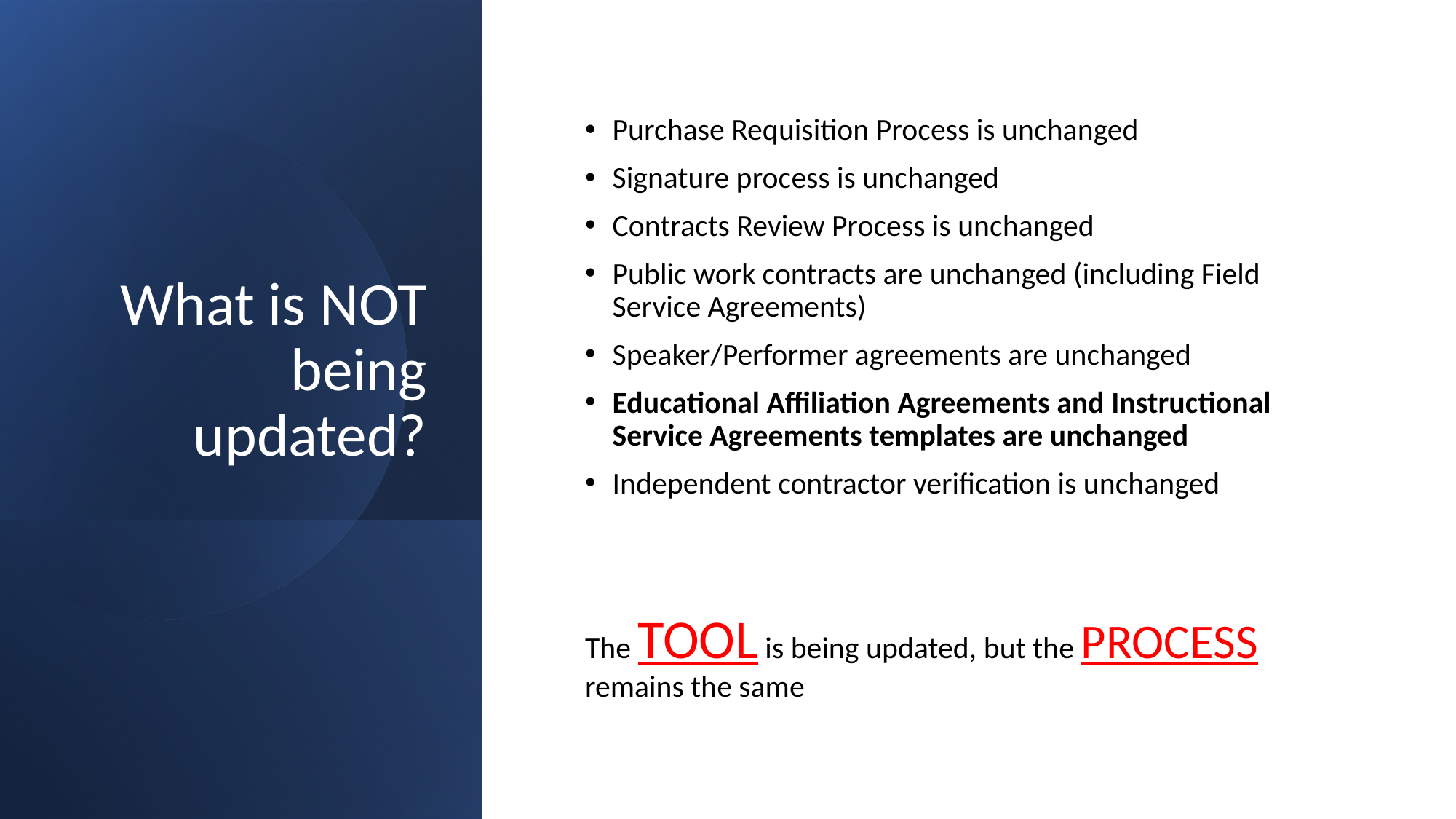

# What is NOT being updated?
Purchase Requisition Process is unchanged
Signature process is unchanged
Contracts Review Process is unchanged
Public work contracts are unchanged (including Field Service Agreements)
Speaker/Performer agreements are unchanged
Educational Affiliation Agreements and Instructional Service Agreements templates are unchanged
Independent contractor verification is unchanged

The TOOL is being updated, but the PROCESS remains the same